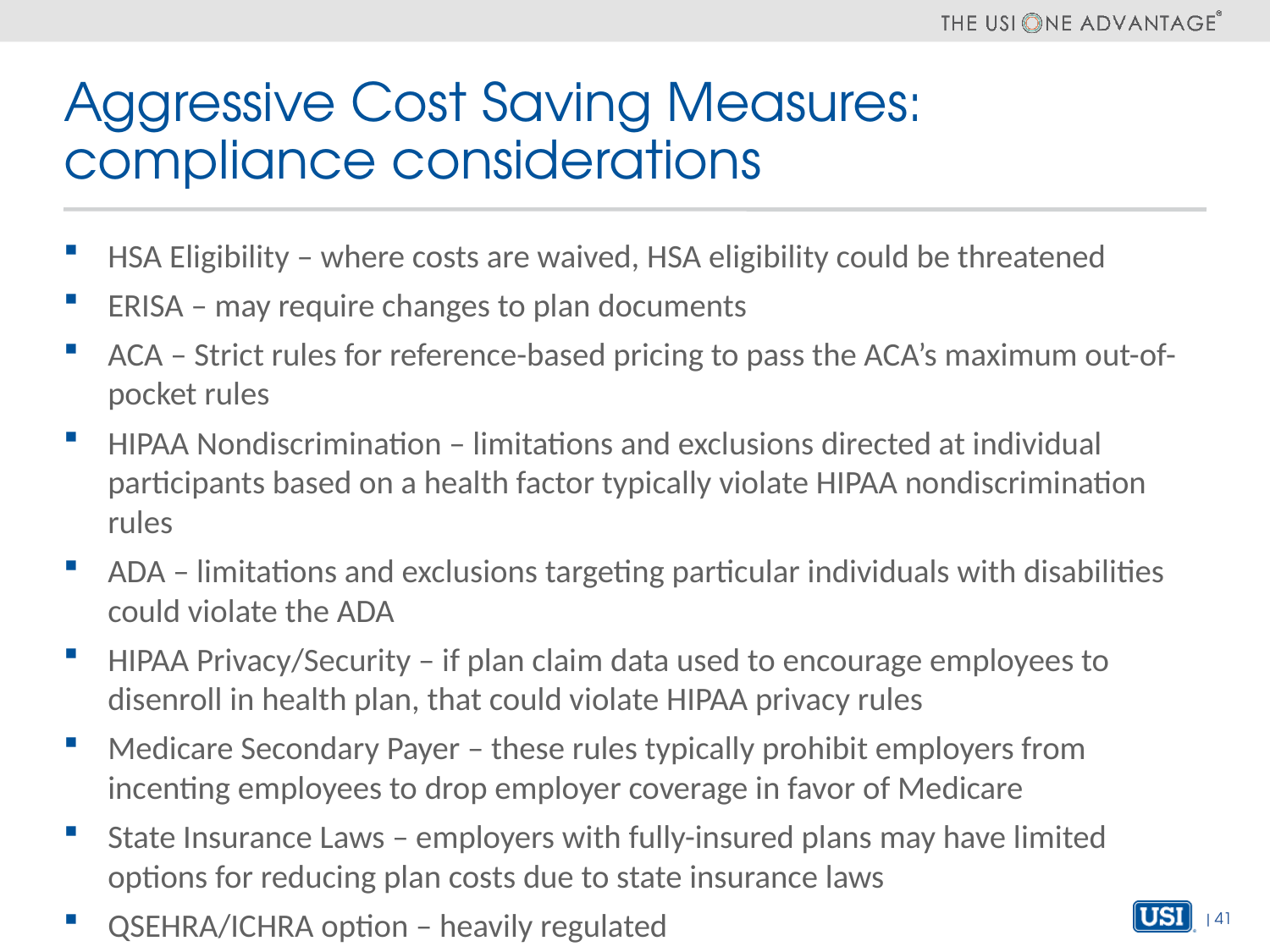

# Aggressive Cost Saving Measures: compliance considerations
HSA Eligibility – where costs are waived, HSA eligibility could be threatened
ERISA – may require changes to plan documents
ACA – Strict rules for reference-based pricing to pass the ACA’s maximum out-of-pocket rules
HIPAA Nondiscrimination – limitations and exclusions directed at individual participants based on a health factor typically violate HIPAA nondiscrimination rules
ADA – limitations and exclusions targeting particular individuals with disabilities could violate the ADA
HIPAA Privacy/Security – if plan claim data used to encourage employees to disenroll in health plan, that could violate HIPAA privacy rules
Medicare Secondary Payer – these rules typically prohibit employers from incenting employees to drop employer coverage in favor of Medicare
State Insurance Laws – employers with fully-insured plans may have limited options for reducing plan costs due to state insurance laws
QSEHRA/ICHRA option – heavily regulated